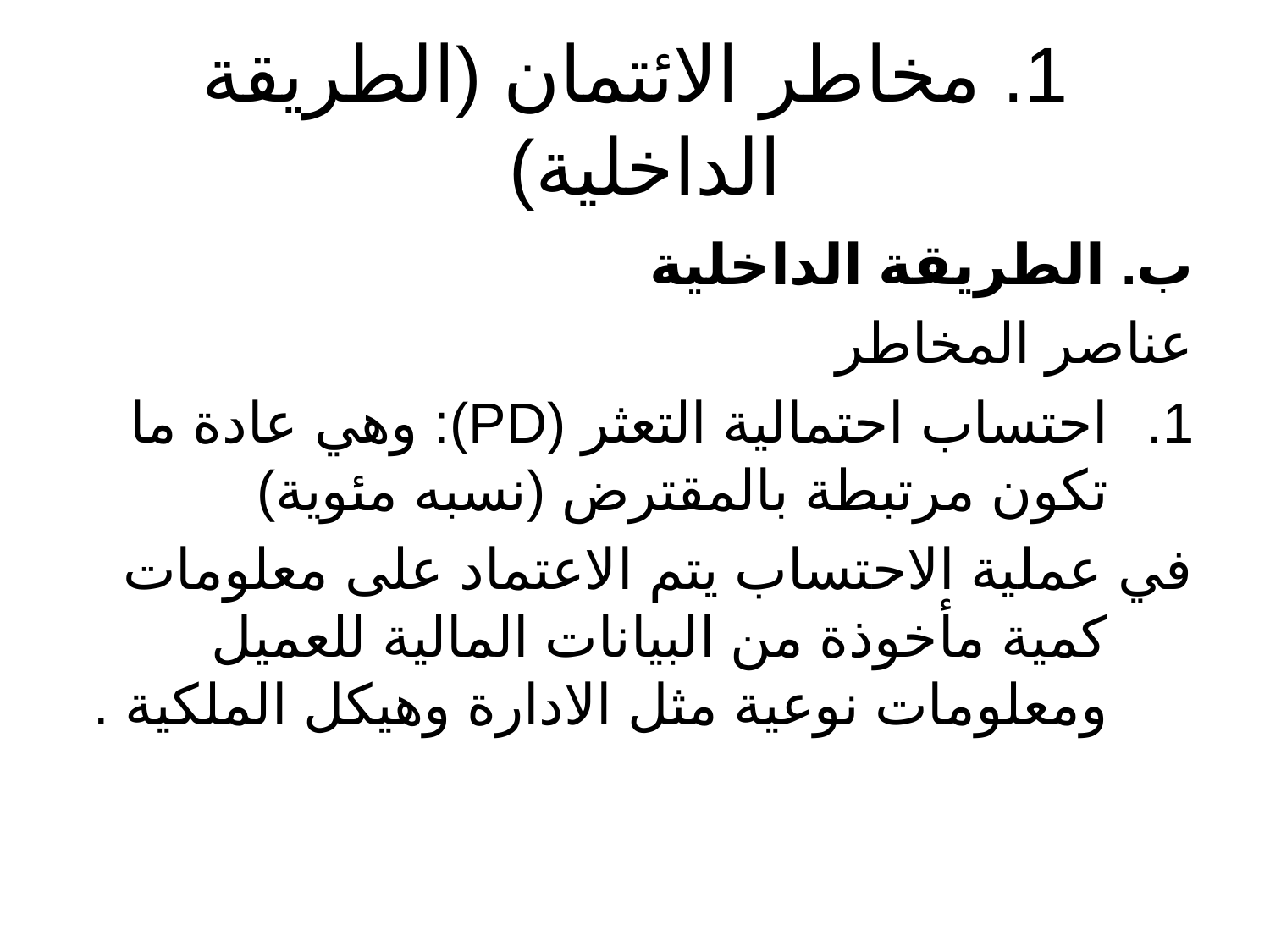

# 1. مخاطر الائتمان (الطريقة الداخلية)
ب. الطريقة الداخلية
عناصر المخاطر
احتساب احتمالية التعثر (PD): وهي عادة ما تكون مرتبطة بالمقترض (نسبه مئوية)
في عملية الاحتساب يتم الاعتماد على معلومات كمية مأخوذة من البيانات المالية للعميل ومعلومات نوعية مثل الادارة وهيكل الملكية .